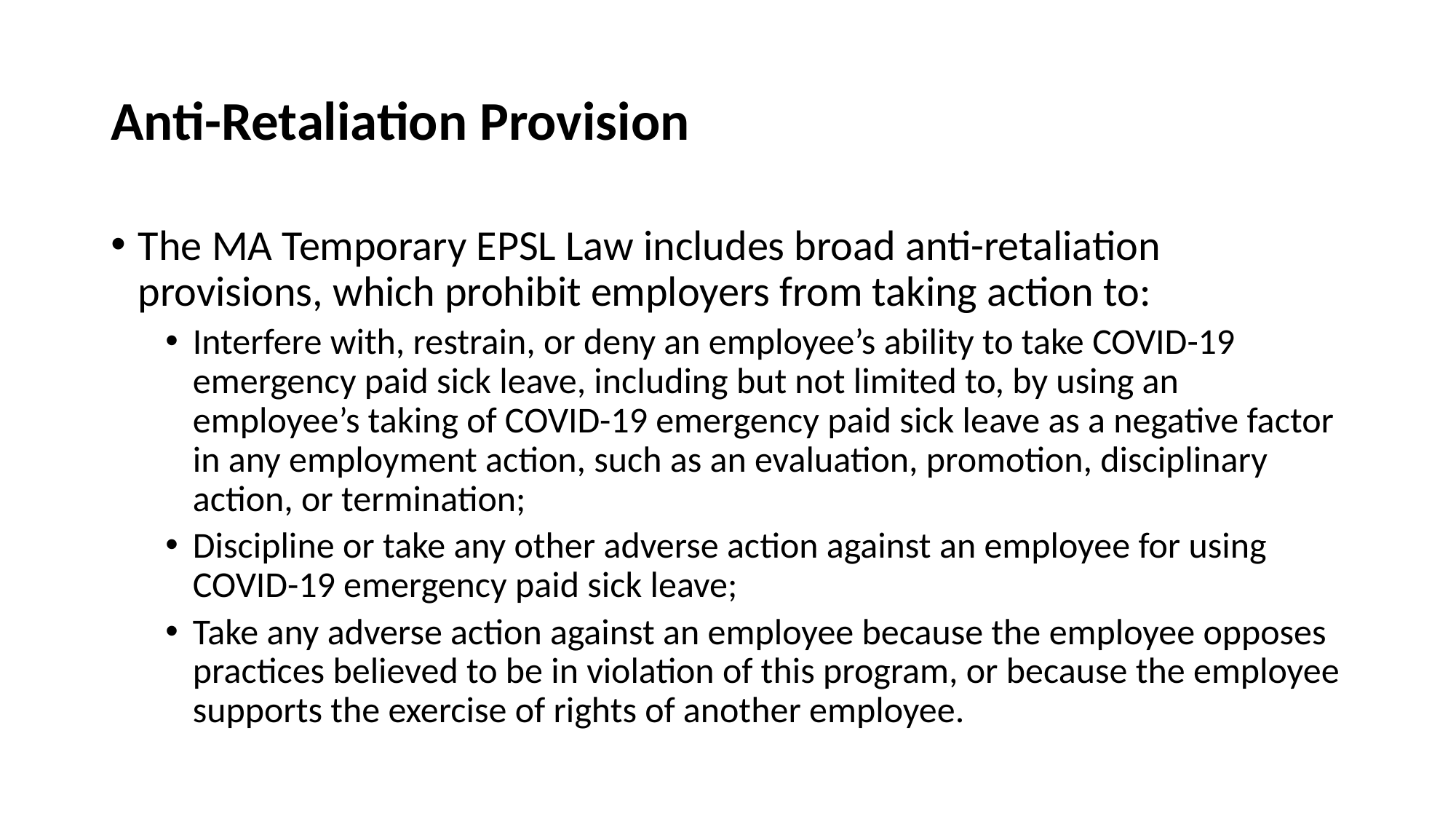

# Anti-Retaliation Provision
The MA Temporary EPSL Law includes broad anti-retaliation provisions, which prohibit employers from taking action to:
Interfere with, restrain, or deny an employee’s ability to take COVID-19 emergency paid sick leave, including but not limited to, by using an employee’s taking of COVID-19 emergency paid sick leave as a negative factor in any employment action, such as an evaluation, promotion, disciplinary action, or termination;
Discipline or take any other adverse action against an employee for using COVID-19 emergency paid sick leave;
Take any adverse action against an employee because the employee opposes practices believed to be in violation of this program, or because the employee supports the exercise of rights of another employee.